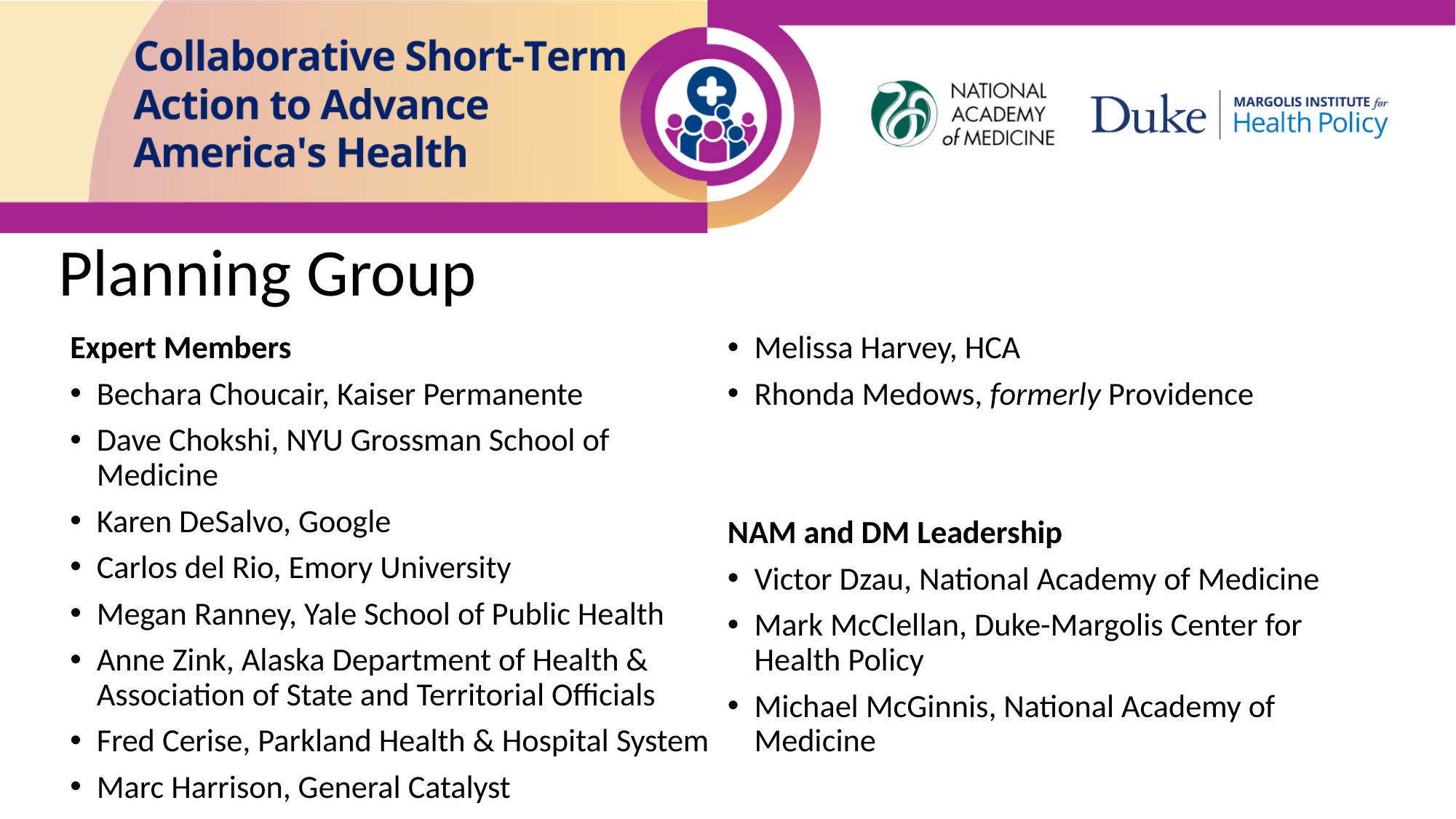

# Planning Group
Expert Members
Bechara Choucair, Kaiser Permanente
Dave Chokshi, NYU Grossman School of Medicine
Karen DeSalvo, Google
Carlos del Rio, Emory University
Megan Ranney, Yale School of Public Health
Anne Zink, Alaska Department of Health & Association of State and Territorial Officials
Fred Cerise, Parkland Health & Hospital System
Marc Harrison, General Catalyst
Melissa Harvey, HCA
Rhonda Medows, formerly Providence

NAM and DM Leadership
Victor Dzau, National Academy of Medicine
Mark McClellan, Duke-Margolis Center for Health Policy
Michael McGinnis, National Academy of Medicine